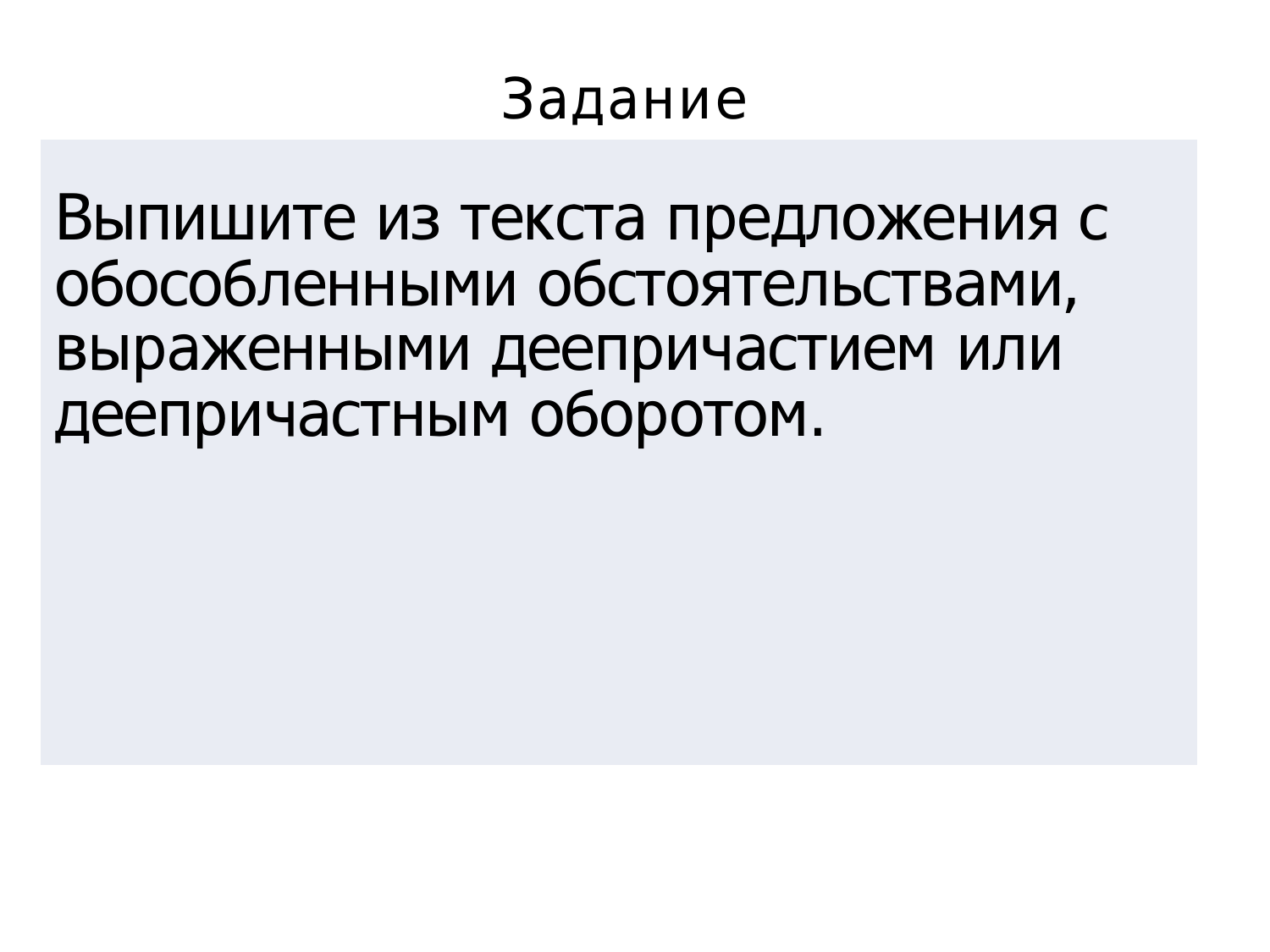

#
Задание

| Выпишите из текста предложения с обособленными обстоятельствами, выраженными деепричастием или деепричастным оборотом. |
| --- |